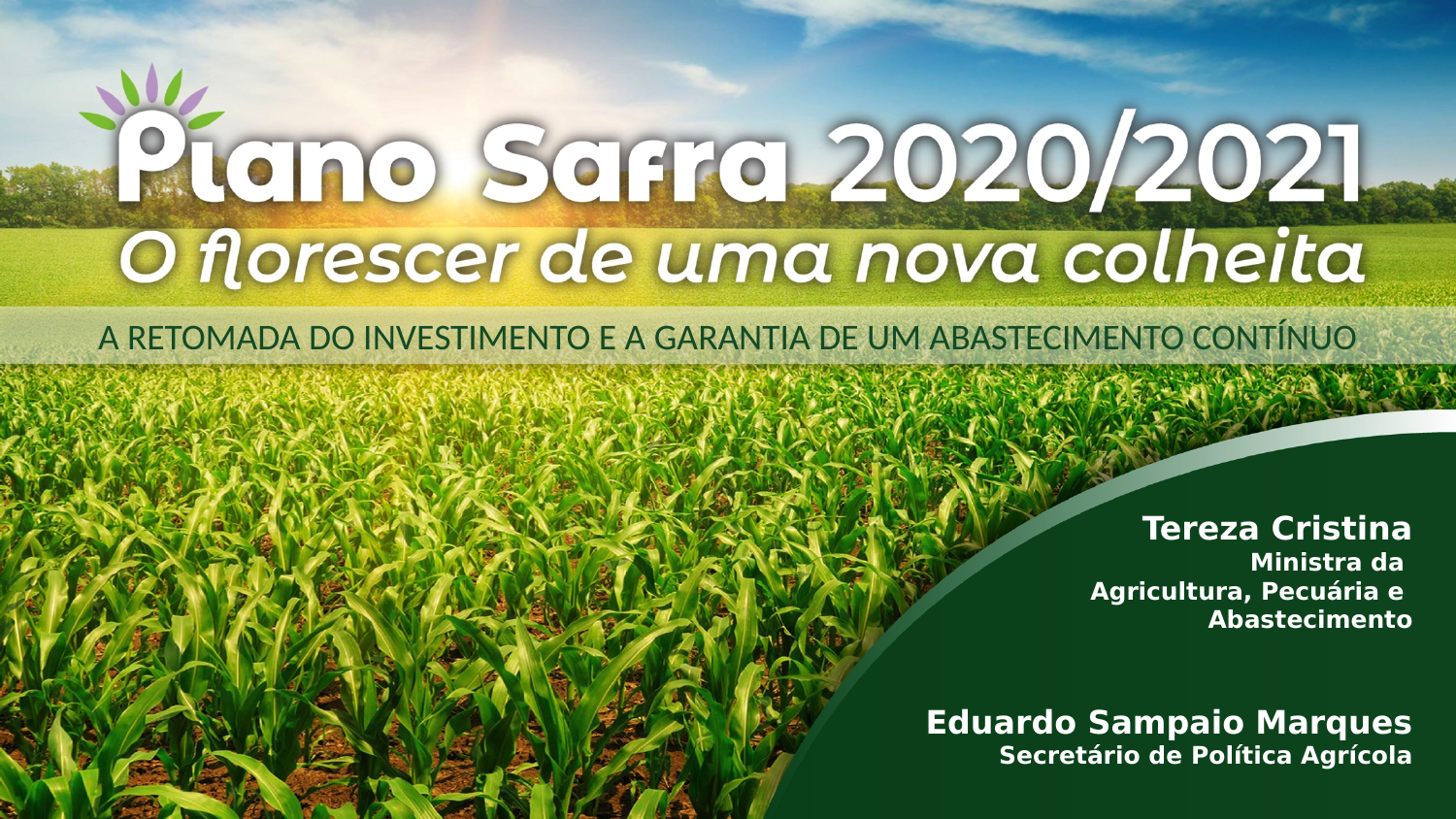

A RETOMADA DO INVESTIMENTO E A GARANTIA DE UM ABASTECIMENTO CONTÍNUO

Tereza Cristina
Ministra da
Agricultura, Pecuária e
Abastecimento

Eduardo Sampaio Marques
Secretário de Política Agrícola